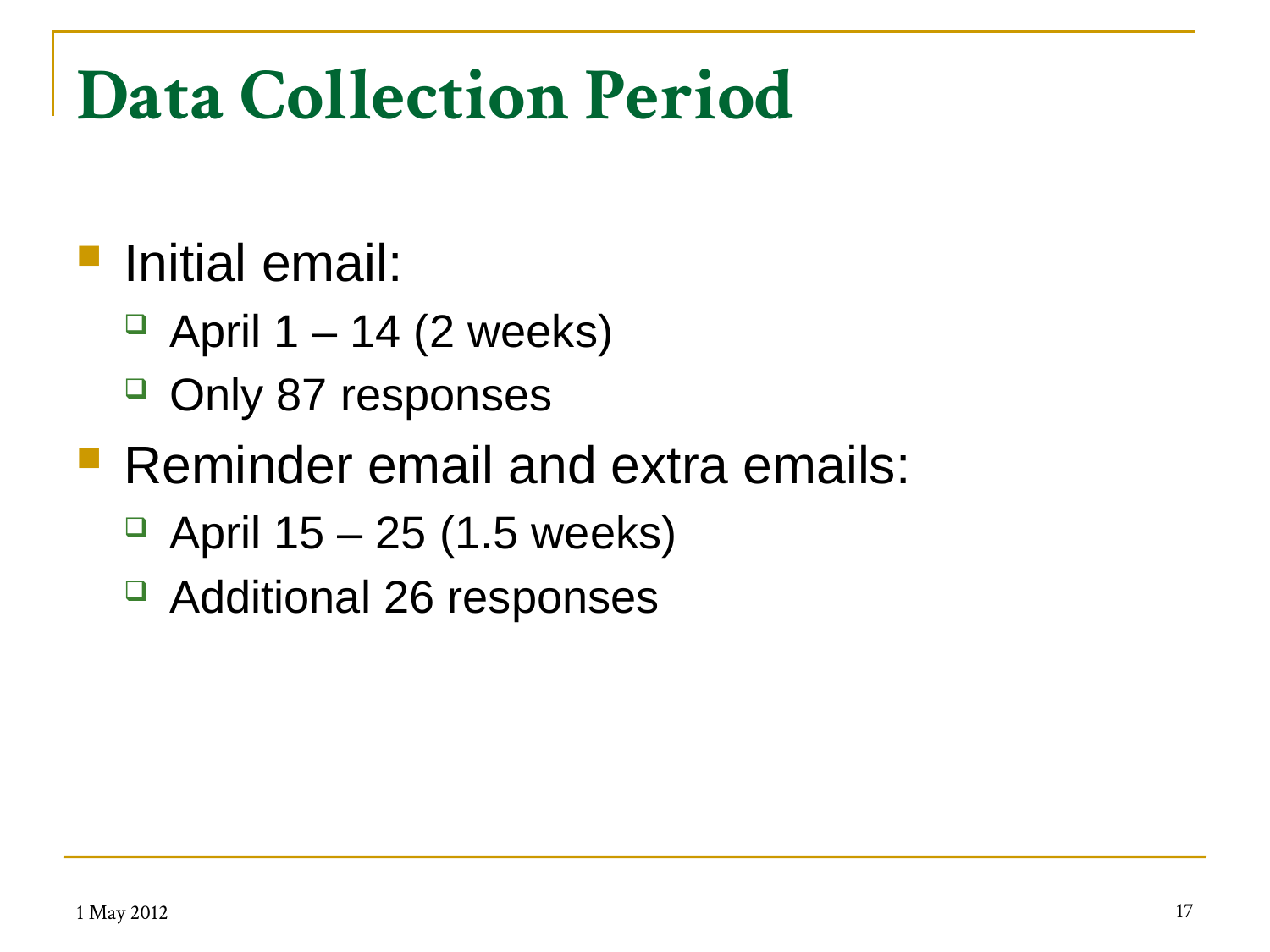

# Data Collection Period
Initial email:
April 1 – 14 (2 weeks)
Only 87 responses
Reminder email and extra emails:
April 15 – 25 (1.5 weeks)
Additional 26 responses
1 May 2012
17